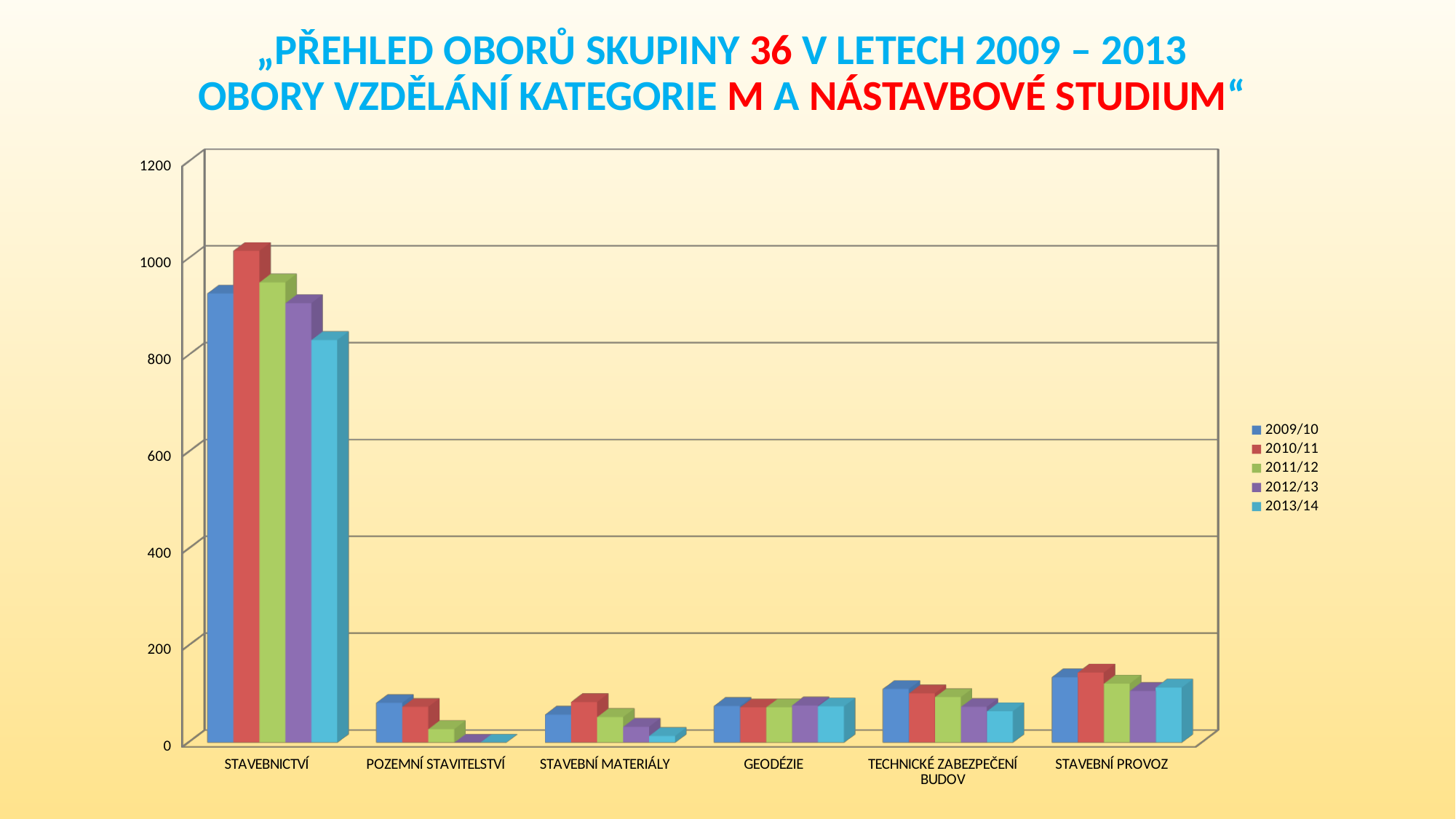

# „PŘEHLED OBORŮ SKUPINY 36 V LETECH 2009 – 2013 OBORY VZDĚLÁNÍ KATEGORIE M A NÁSTAVBOVÉ STUDIUM“

[unsupported chart]